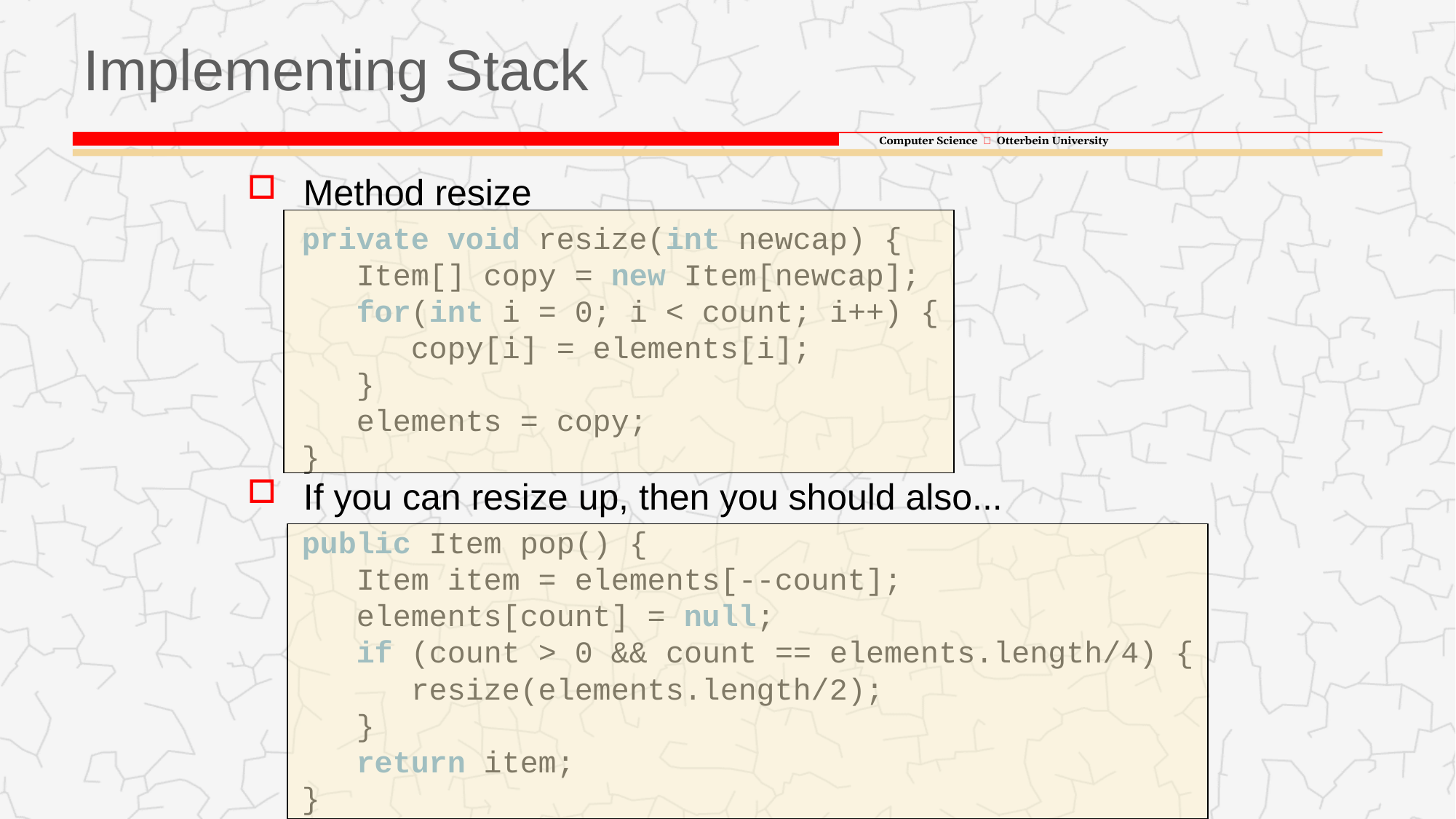

# Implementing Stack
Method resize
private void resize(int newcap) {
   Item[] copy = new Item[newcap];
   for(int i = 0; i < count; i++) {
      copy[i] = elements[i];
   }
   elements = copy;
}
If you can resize up, then you should also...
public Item pop() {
   Item item = elements[--count];
   elements[count] = null;
   if (count > 0 && count == elements.length/4) {
      resize(elements.length/2);
   }
   return item;
}